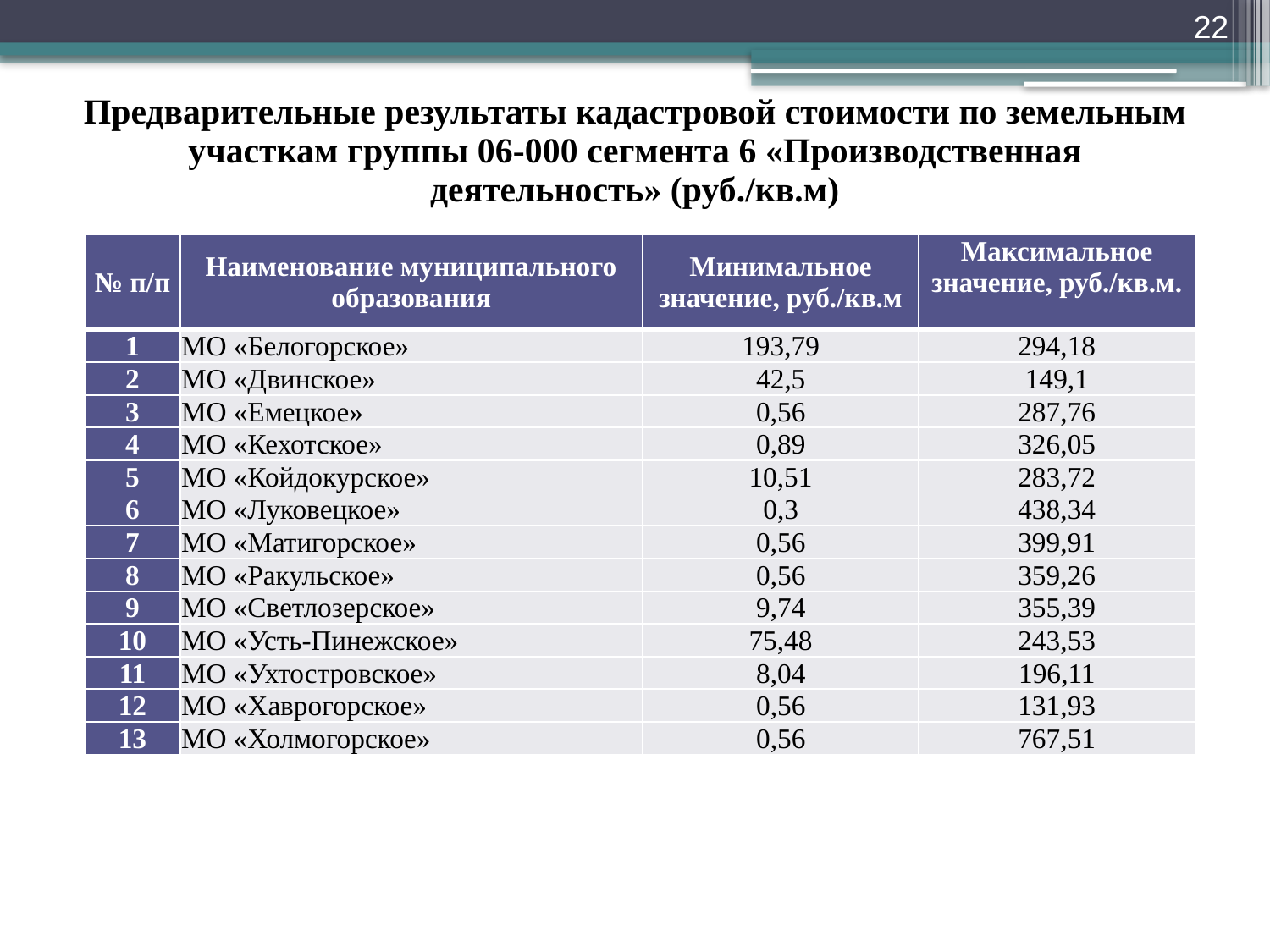

22
Предварительные результаты кадастровой стоимости по земельным участкам группы 06-000 сегмента 6 «Производственная деятельность» (руб./кв.м)
| № п/п | Наименование муниципального образования | Минимальное значение, руб./кв.м | Максимальное значение, руб./кв.м. |
| --- | --- | --- | --- |
| 1 | МО «Белогорское» | 193,79 | 294,18 |
| 2 | МО «Двинское» | 42,5 | 149,1 |
| 3 | МО «Емецкое» | 0,56 | 287,76 |
| 4 | МО «Кехотское» | 0,89 | 326,05 |
| 5 | МО «Койдокурское» | 10,51 | 283,72 |
| 6 | МО «Луковецкое» | 0,3 | 438,34 |
| 7 | МО «Матигорское» | 0,56 | 399,91 |
| 8 | МО «Ракульское» | 0,56 | 359,26 |
| 9 | МО «Светлозерское» | 9,74 | 355,39 |
| 10 | МО «Усть-Пинежское» | 75,48 | 243,53 |
| 11 | МО «Ухтостровское» | 8,04 | 196,11 |
| 12 | МО «Хаврогорское» | 0,56 | 131,93 |
| 13 | МО «Холмогорское» | 0,56 | 767,51 |